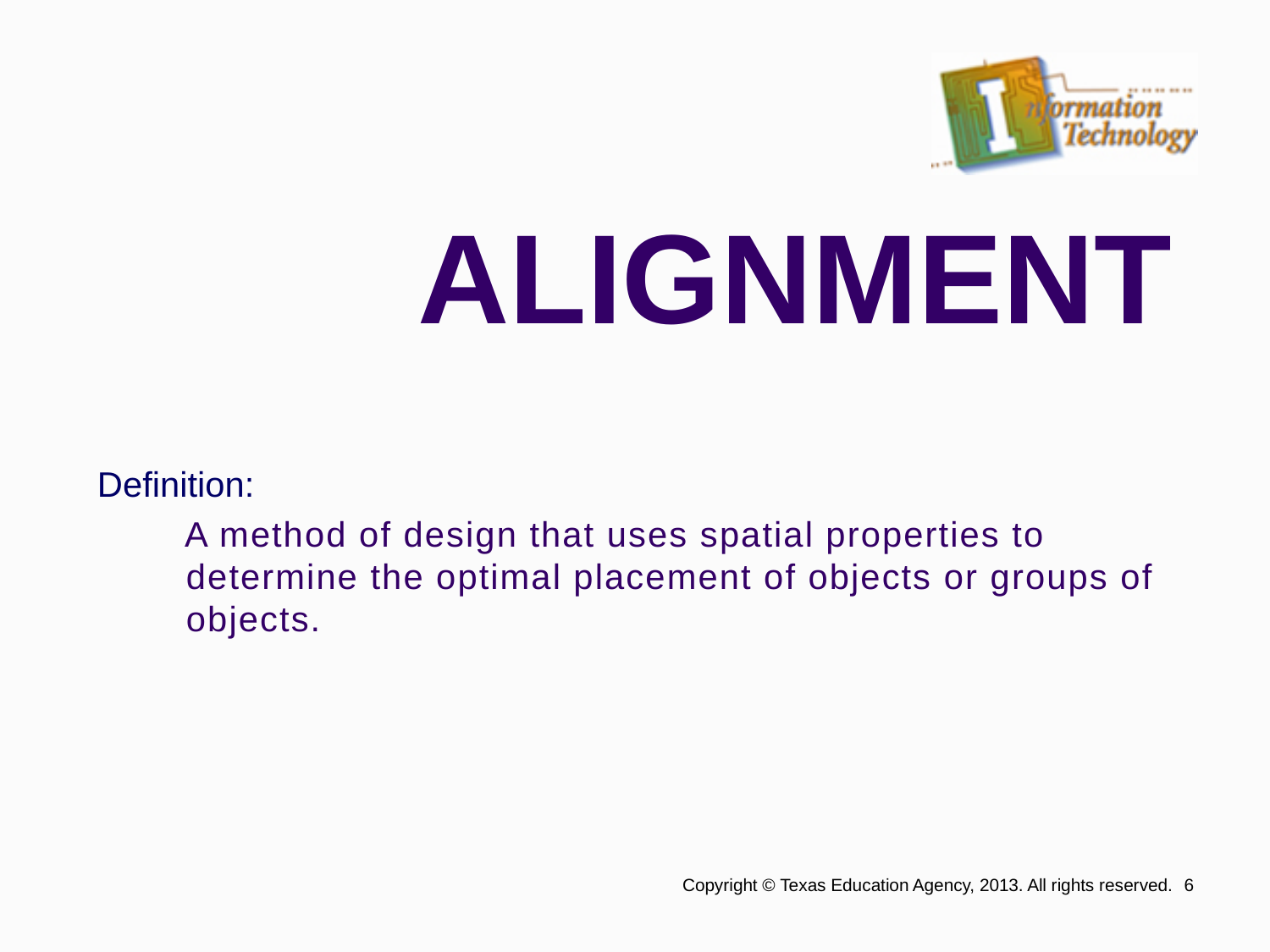

# ALIGNMENT
Definition:
A method of design that uses spatial properties to determine the optimal placement of objects or groups of objects.
Copyright © Texas Education Agency, 2013. All rights reserved.
6